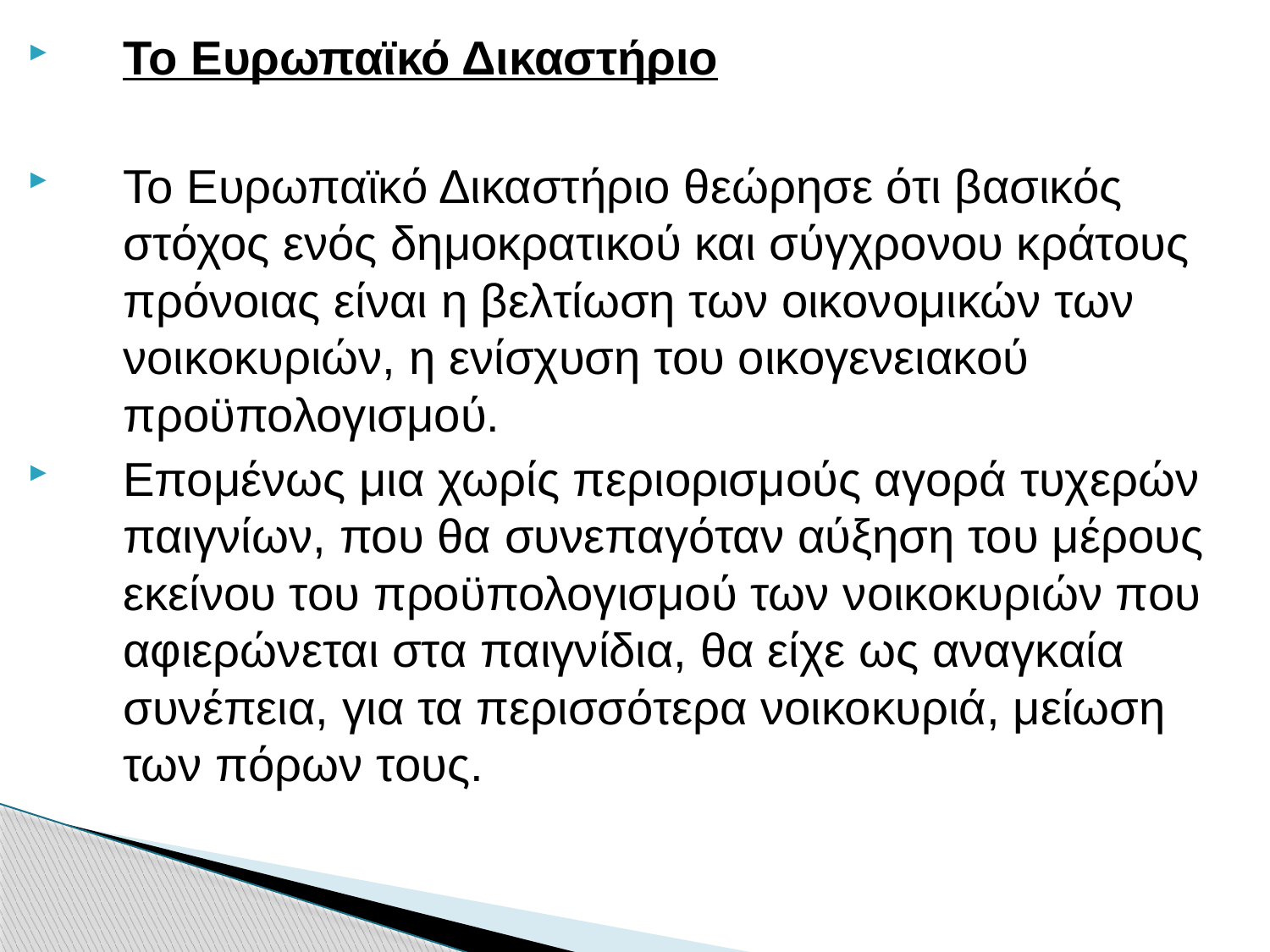

Το Ευρωπαϊκό Δικαστήριο

Το Ευρωπαϊκό Δικαστήριο θεώρησε ότι βασικός στόχος ενός δημοκρατικού και σύγχρονου κράτους πρόνοιας είναι η βελτίωση των οικονομικών των νοικοκυριών, η ενίσχυση του οικογενειακού προϋπολογισμού.
Επομένως μια χωρίς περιορισμούς αγορά τυχερών παιγνίων, που θα συνεπαγόταν αύξηση του μέρους εκείνου του προϋπολογισμού των νοικοκυριών που αφιερώνεται στα παιγνίδια, θα είχε ως αναγκαία συνέπεια, για τα περισσότερα νοικοκυριά, μείωση των πόρων τους.